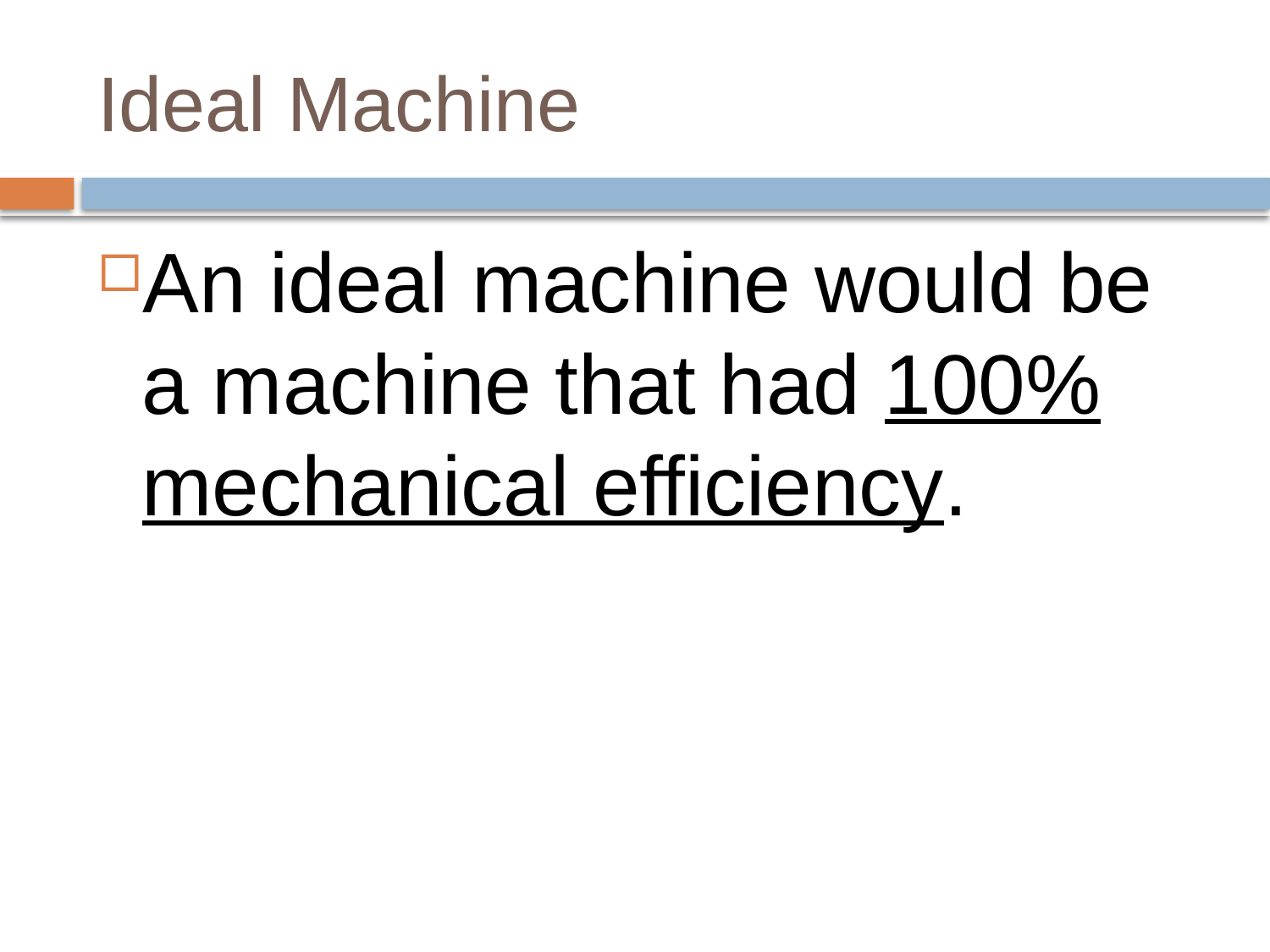

# Ideal Machine
An ideal machine would be a machine that had 100% mechanical efficiency.